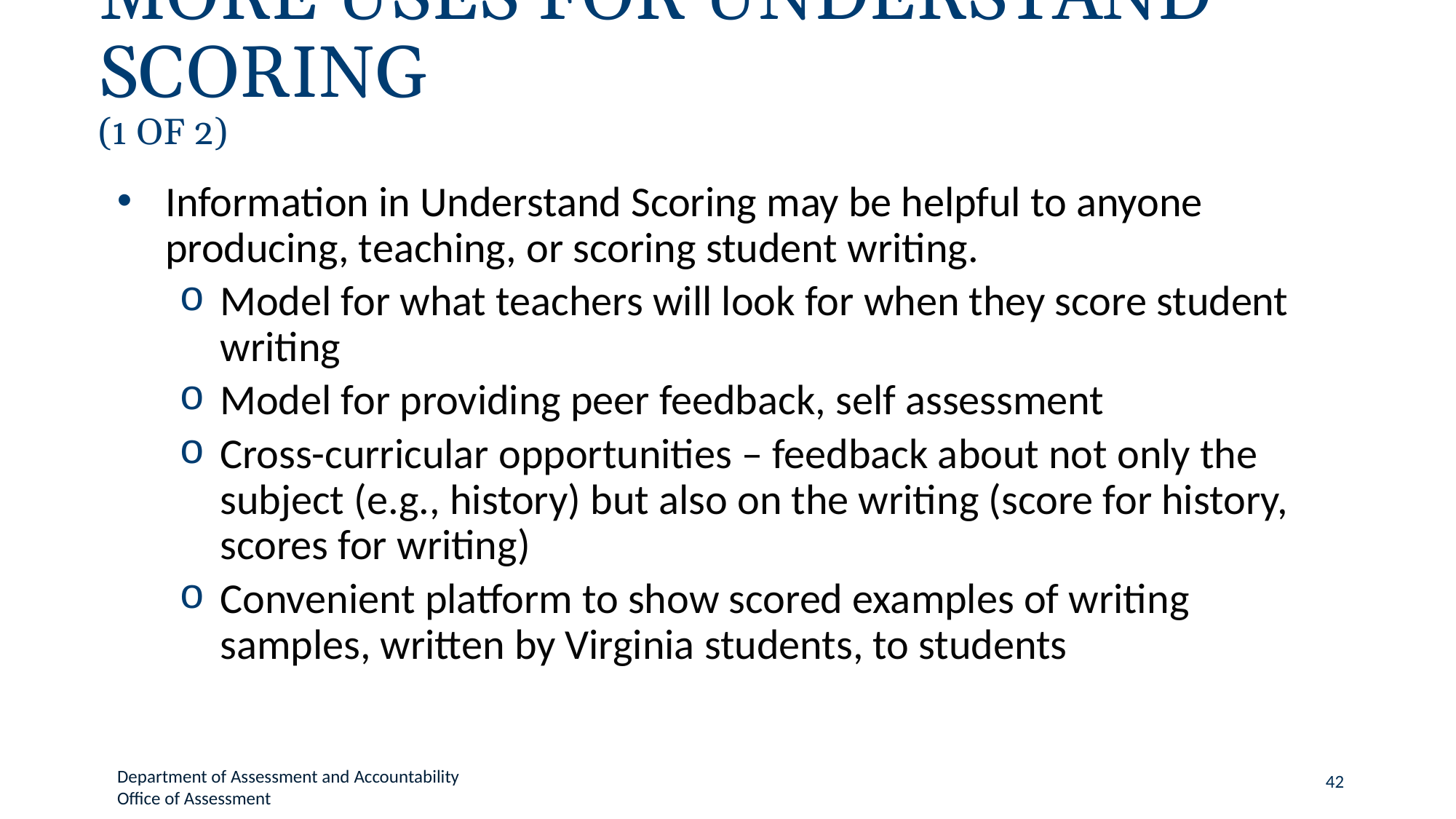

# More Uses for Understand Scoring (1 of 2)
Information in Understand Scoring may be helpful to anyone producing, teaching, or scoring student writing.
Model for what teachers will look for when they score student writing
Model for providing peer feedback, self assessment
Cross-curricular opportunities – feedback about not only the subject (e.g., history) but also on the writing (score for history, scores for writing)
Convenient platform to show scored examples of writing samples, written by Virginia students, to students
Department of Assessment and Accountability
Office of Assessment
42